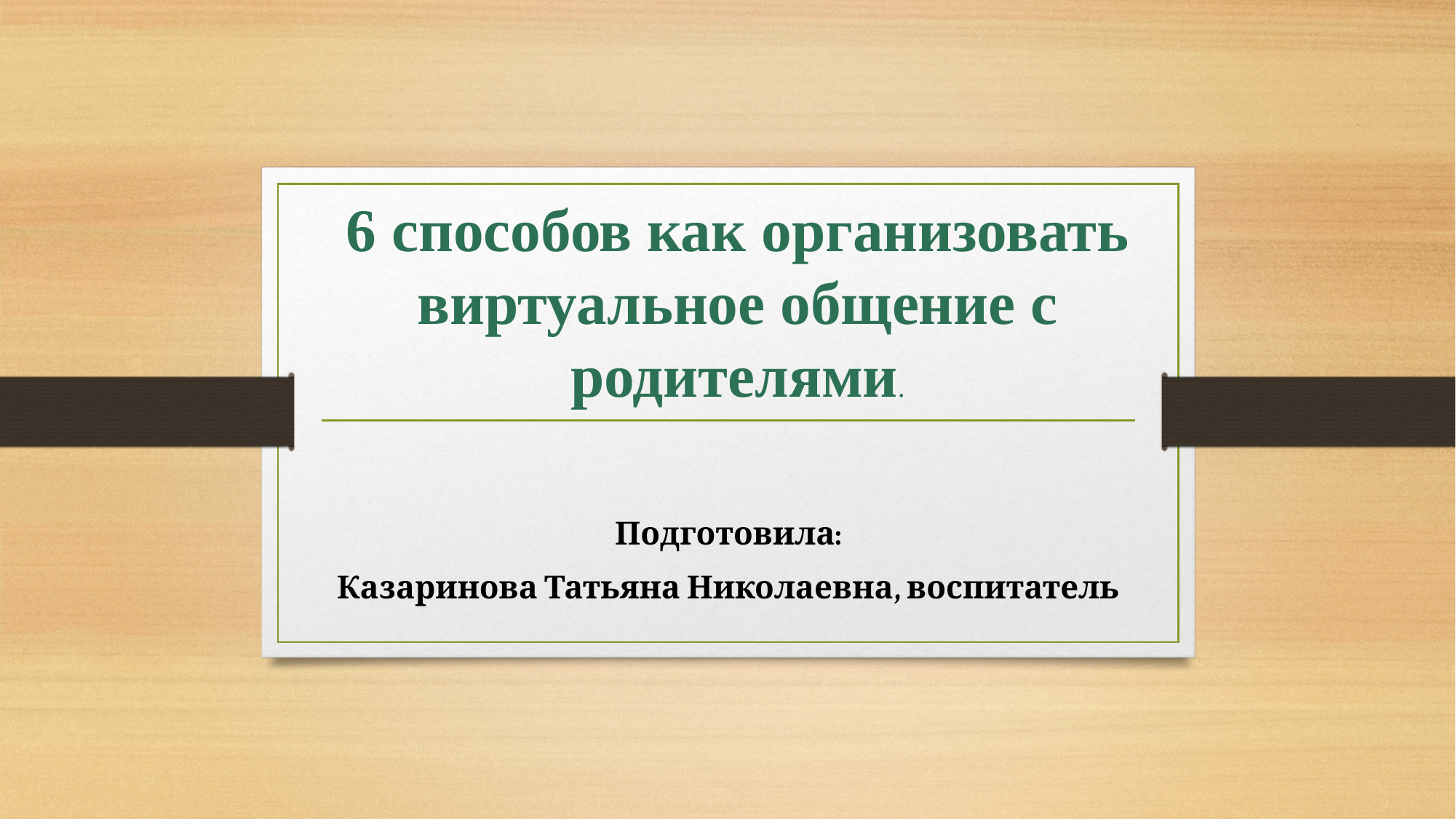

6 способов как организовать
виртуальное общение с родителями.
Подготовила:
Казаринова Татьяна Николаевна, воспитатель